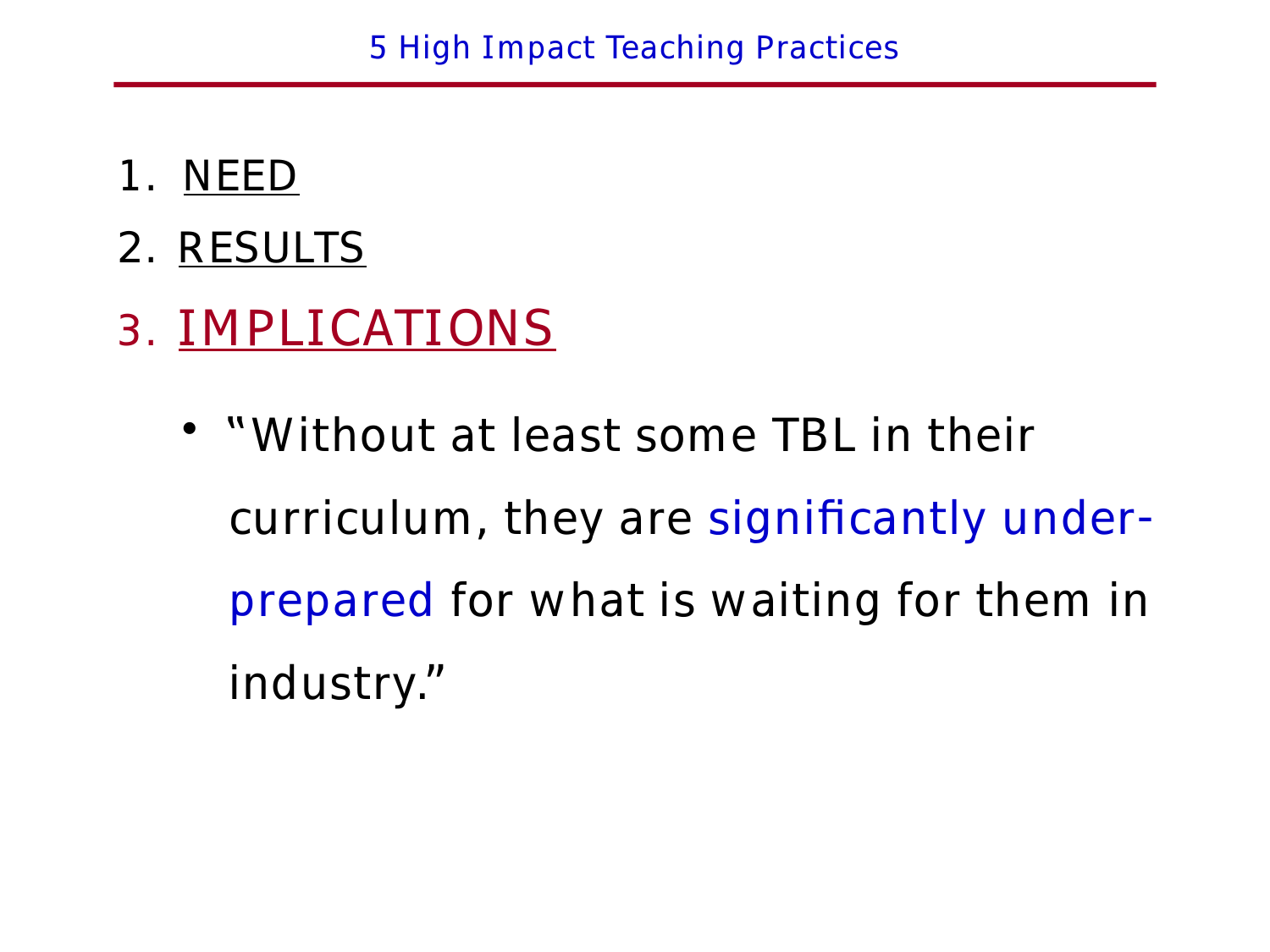

1.  NEED
 RESULTS
 IMPLICATIONS
“Without at least some TBL in their curriculum, they are significantly under-prepared for what is waiting for them in industry.”